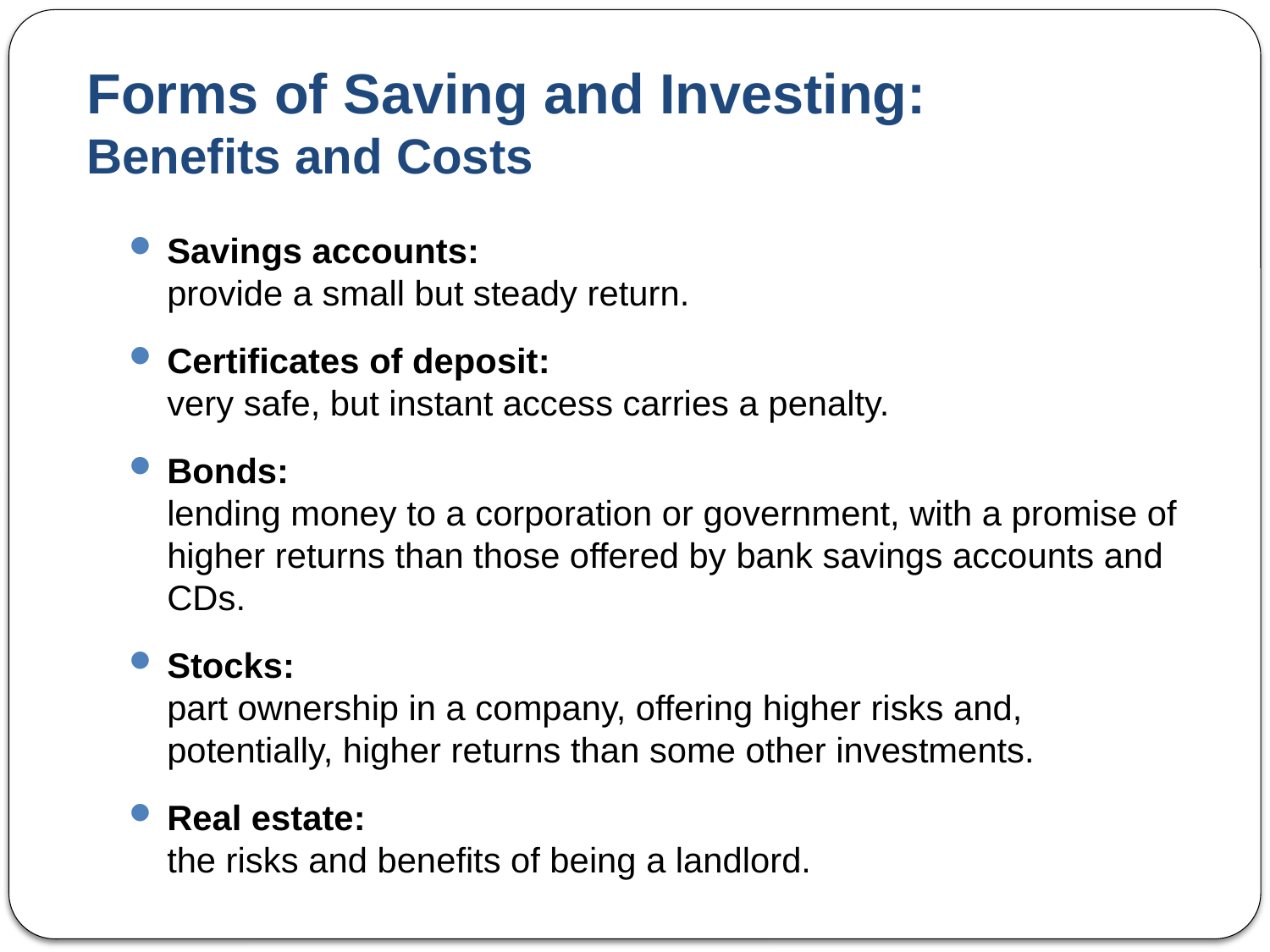

Forms of Saving and Investing:
Benefits and Costs
Savings accounts:
	provide a small but steady return.

Certificates of deposit:
	very safe, but instant access carries a penalty.

Bonds:
	lending money to a corporation or government, with a promise of higher returns than those offered by bank savings accounts and CDs.

Stocks:
	part ownership in a company, offering higher risks and, potentially, higher returns than some other investments.

Real estate:
	the risks and benefits of being a landlord.